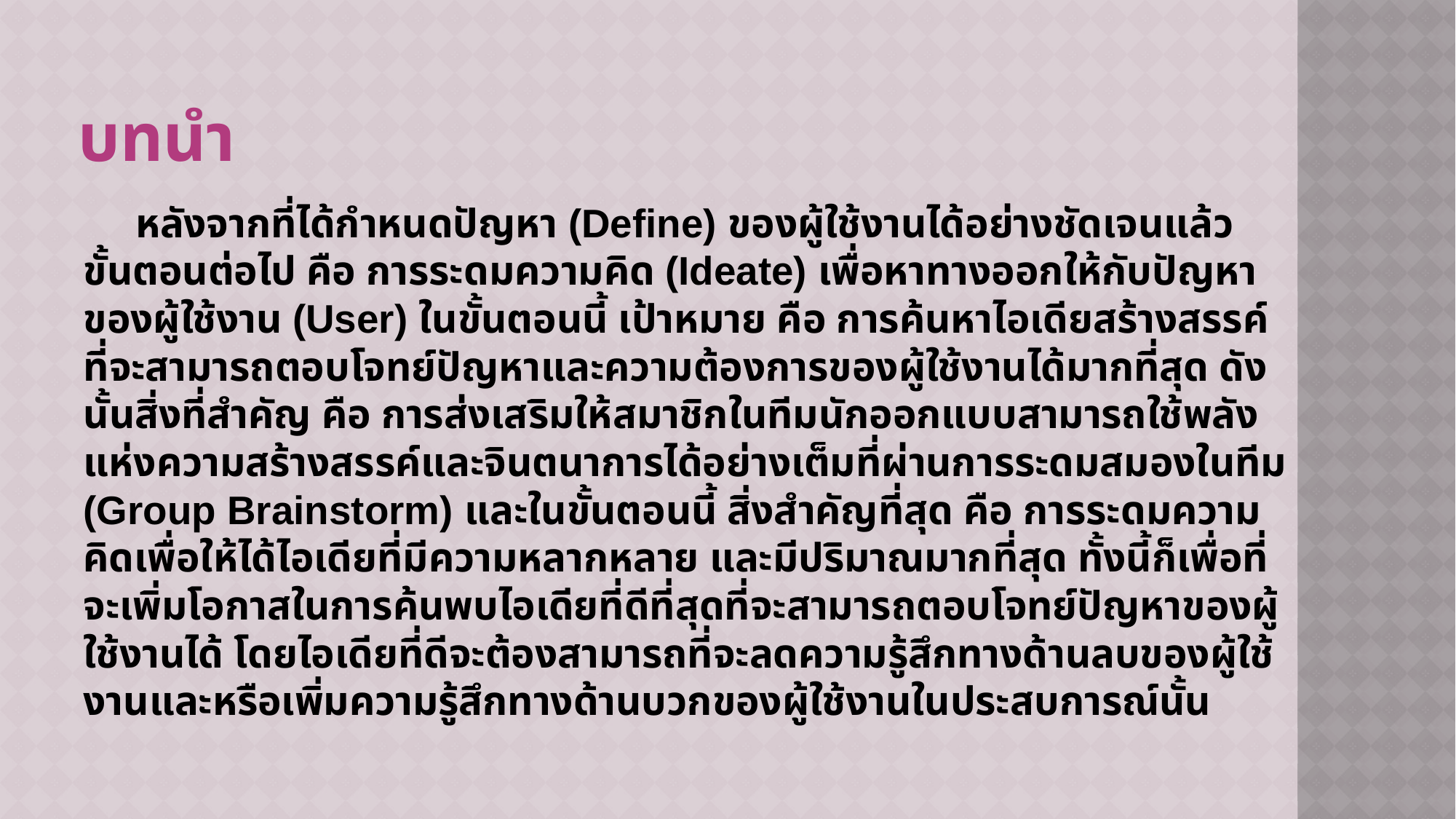

# บทนำ
     หลังจากที่ได้กำหนดปัญหา (Define) ของผู้ใช้งานได้อย่างชัดเจนแล้ว ขั้นตอนต่อไป คือ การระดมความคิด (Ideate) เพื่อหาทางออกให้กับปัญหาของผู้ใช้งาน (User) ในขั้นตอนนี้ เป้าหมาย คือ การค้นหาไอเดียสร้างสรรค์ที่จะสามารถตอบโจทย์ปัญหาและความต้องการของผู้ใช้งานได้มากที่สุด ดังนั้นสิ่งที่สำคัญ คือ การส่งเสริมให้สมาชิกในทีมนักออกแบบสามารถใช้พลังแห่งความสร้างสรรค์และจินตนาการได้อย่างเต็มที่ผ่านการระดมสมองในทีม (Group Brainstorm) และในขั้นตอนนี้ สิ่งสำคัญที่สุด คือ การระดมความคิดเพื่อให้ได้ไอเดียที่มีความหลากหลาย และมีปริมาณมากที่สุด ทั้งนี้ก็เพื่อที่จะเพิ่มโอกาสในการค้นพบไอเดียที่ดีที่สุดที่จะสามารถตอบโจทย์ปัญหาของผู้ใช้งานได้ โดยไอเดียที่ดีจะต้องสามารถที่จะลดความรู้สึกทางด้านลบของผู้ใช้งานและหรือเพิ่มความรู้สึกทางด้านบวกของผู้ใช้งานในประสบการณ์นั้น